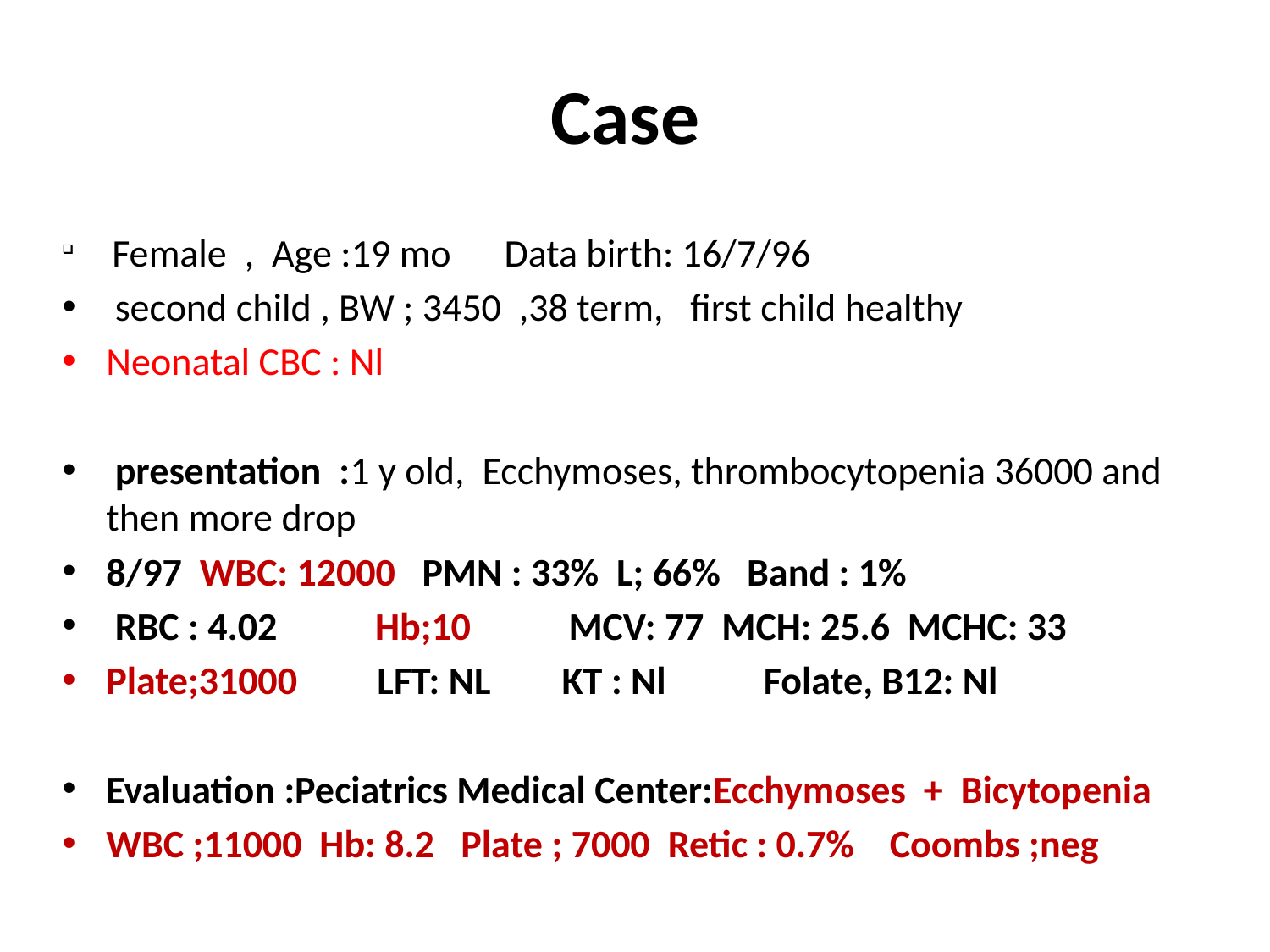

# Case

  Female  ,  Age :19 mo      Data birth: 16/7/96
 second child , BW ; 3450  ,38 term,   first child healthy
Neonatal CBC : Nl

 presentation  :1 y old,  Ecchymoses, thrombocytopenia 36000 and then more drop
8/97  WBC: 12000   PMN : 33%  L; 66%   Band : 1%
 RBC : 4.02           Hb;10           MCV: 77  MCH: 25.6  MCHC: 33
Plate;31000         LFT: NL        KT : Nl           Folate, B12: Nl

Evaluation :Peciatrics Medical Center:Ecchymoses  +  Bicytopenia
WBC ;11000  Hb: 8.2   Plate ; 7000  Retic : 0.7%    Coombs ;neg